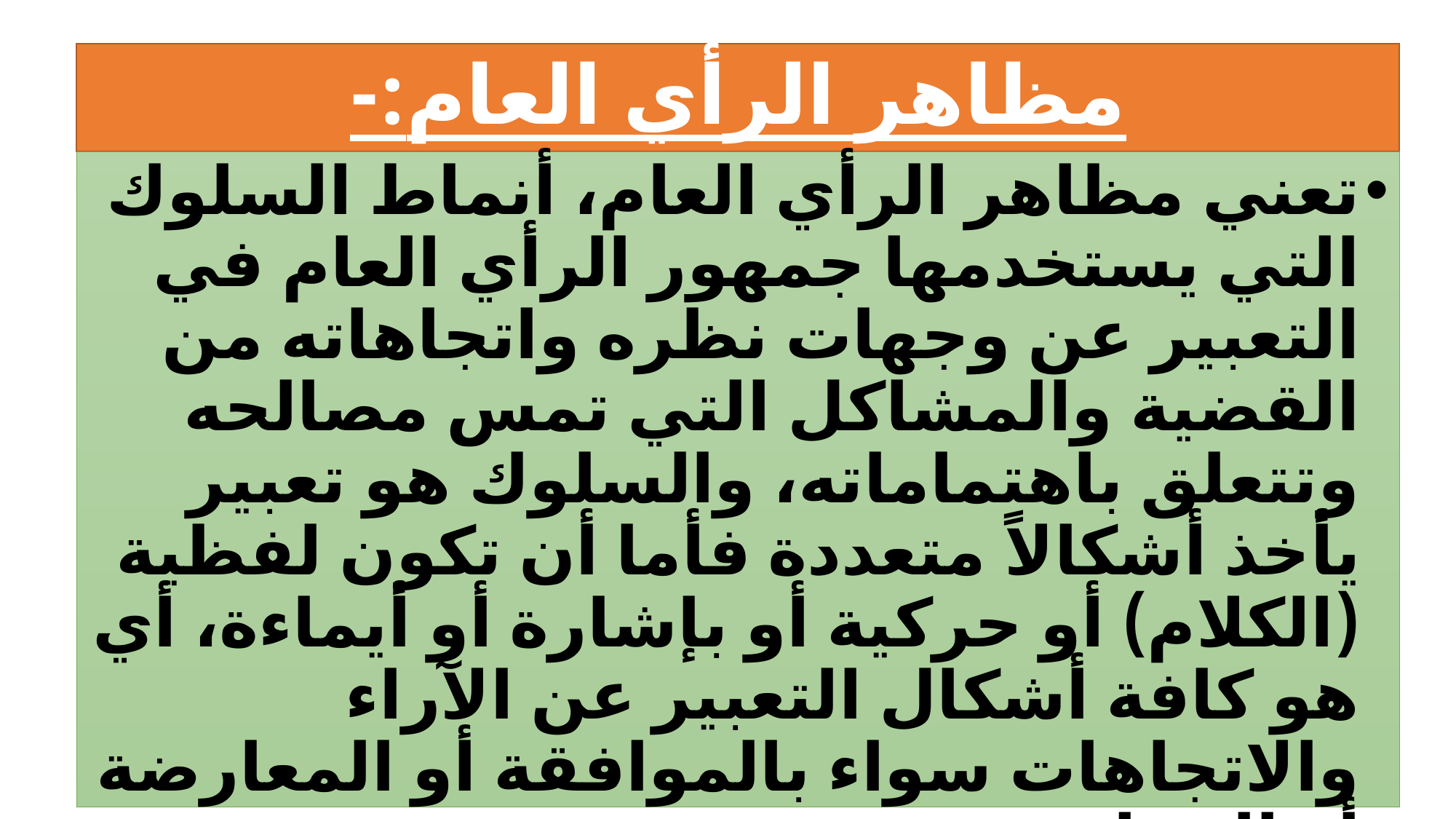

# مظاهر الرأي العام:-
تعني مظاهر الرأي العام، أنماط السلوك التي يستخدمها جمهور الرأي العام في التعبير عن وجهات نظره واتجاهاته من القضية والمشاكل التي تمس مصالحه وتتعلق باهتماماته، والسلوك هو تعبير يأخذ أشكالاً متعددة فأما أن تكون لفظية (الكلام) أو حركية أو بإشارة أو أيماءة، أي هو كافة أشكال التعبير عن الآراء والاتجاهات سواء بالموافقة أو المعارضة أو المحايدة